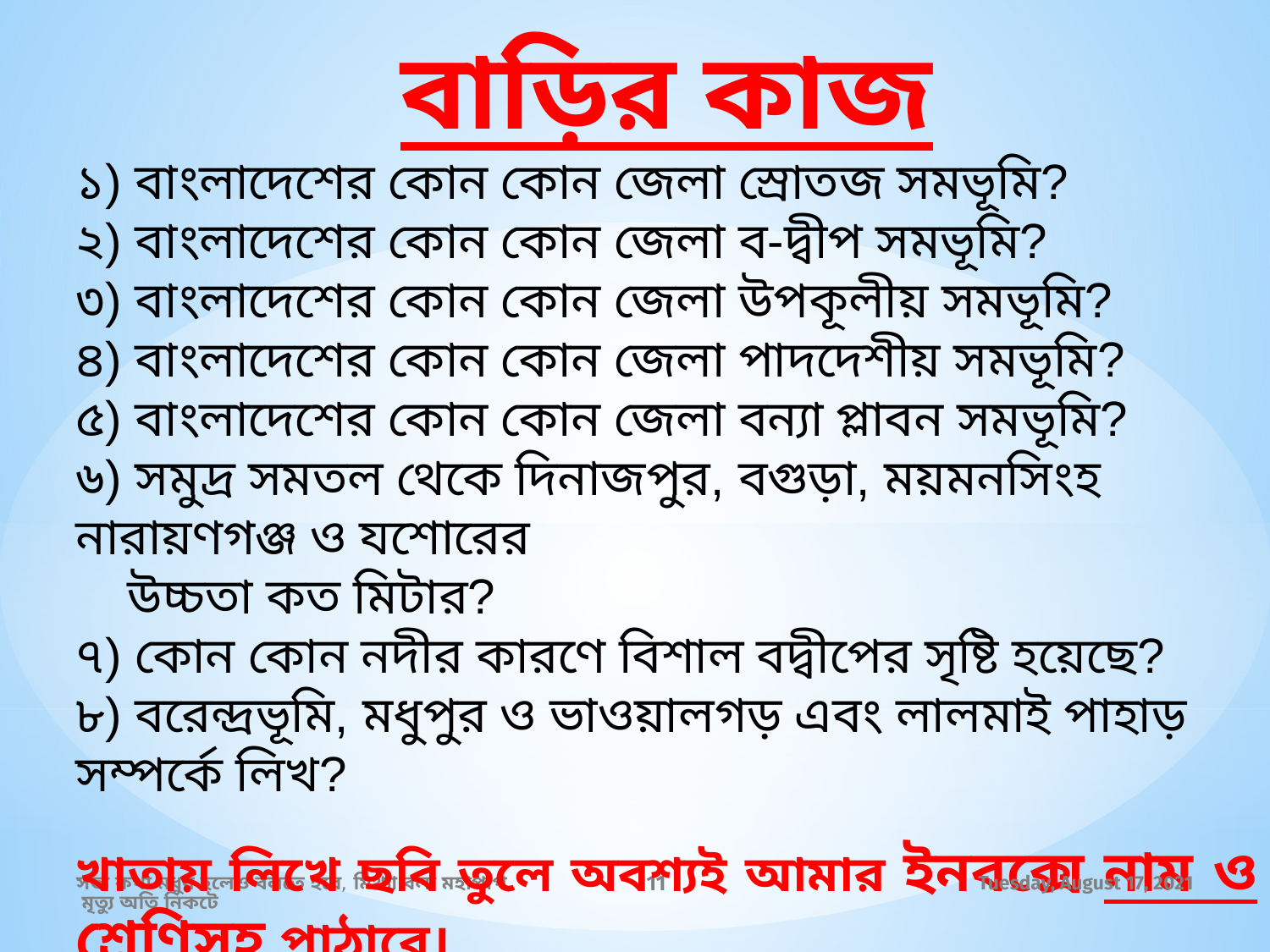

বাড়ির কাজ
১) বাংলাদেশের কোন কোন জেলা স্রোতজ সমভূমি?
২) বাংলাদেশের কোন কোন জেলা ব-দ্বীপ সমভূমি?
৩) বাংলাদেশের কোন কোন জেলা উপকূলীয় সমভূমি?
৪) বাংলাদেশের কোন কোন জেলা পাদদেশীয় সমভূমি?
৫) বাংলাদেশের কোন কোন জেলা বন্যা প্লাবন সমভূমি?
৬) সমুদ্র সমতল থেকে দিনাজপুর, বগুড়া, ময়মনসিংহ নারায়ণগঞ্জ ও যশোরের
    উচ্চতা কত মিটার?
৭) কোন কোন নদীর কারণে বিশাল বদ্বীপের সৃষ্টি হয়েছে?
৮) বরেন্দ্রভূমি, মধুপুর ও ভাওয়ালগড় এবং লালমাই পাহাড় সম্পর্কে লিখ?

খাতায় লিখে ছবি তুলে অবশ্যই আমার ইনবক্সে নাম ও শ্রেণিসহ পাঠাবে।
সত্য কথা মধুর হলেও বলতে হবে, মিথ্যা বলা মহাপাপ, মৃত্যু অতি নিকটে
11
Tuesday, August 17, 2021